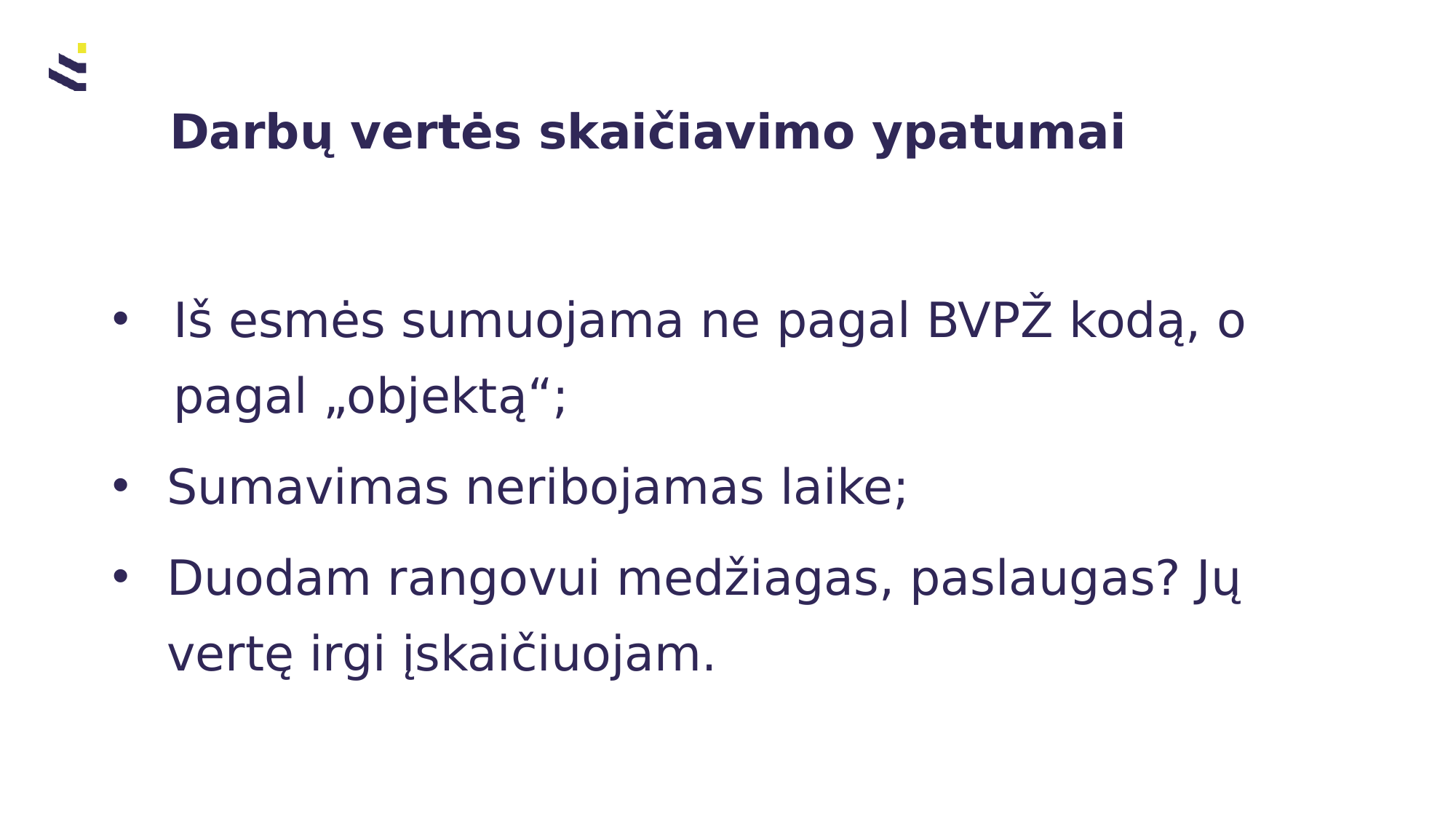

# Darbų vertės skaičiavimo ypatumai
Iš esmės sumuojama ne pagal BVPŽ kodą, o pagal „objektą“;
Sumavimas neribojamas laike;
Duodam rangovui medžiagas, paslaugas? Jų vertę irgi įskaičiuojam.